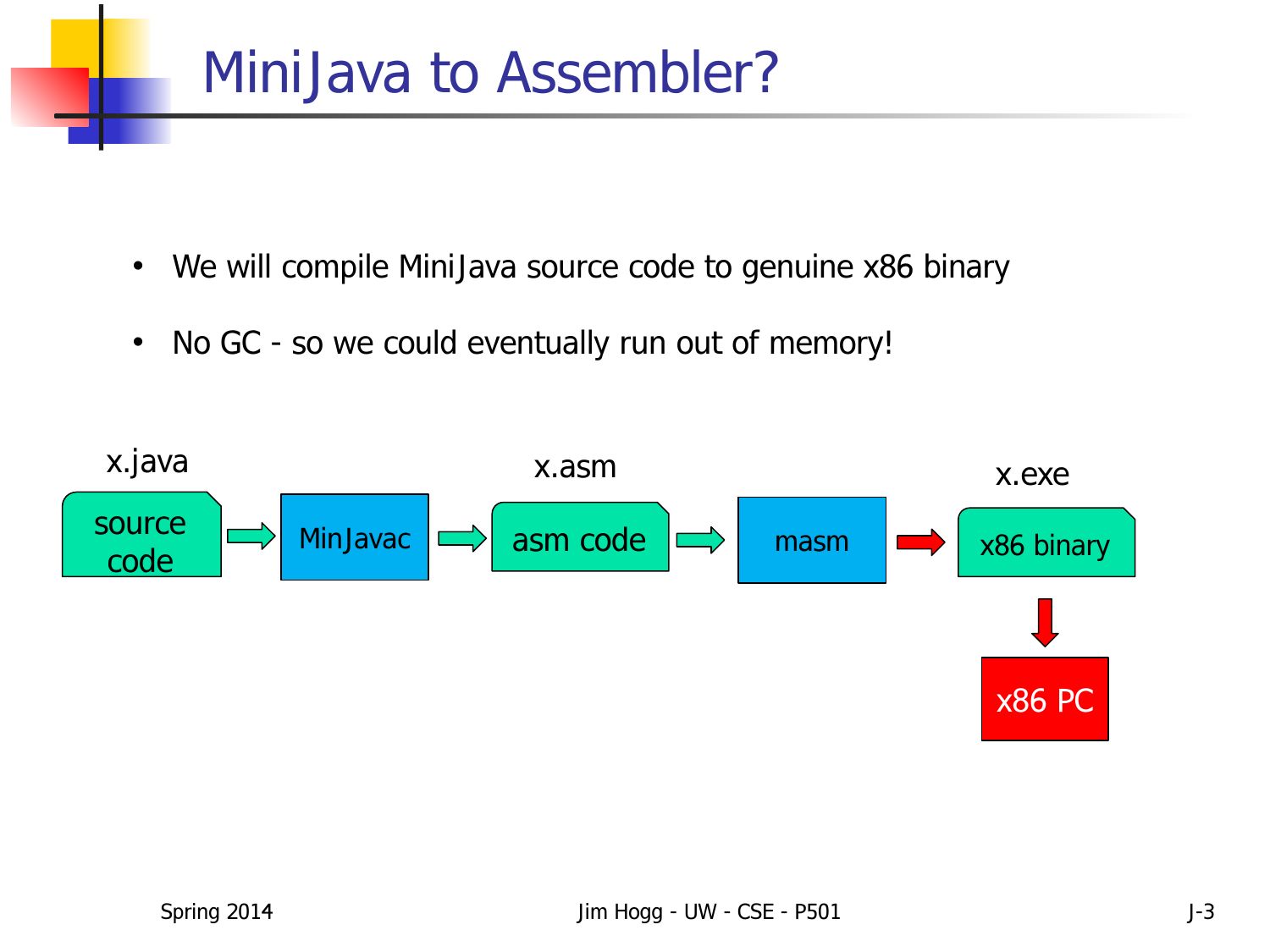

MiniJava to Assembler?
We will compile MiniJava source code to genuine x86 binary

No GC - so we could eventually run out of memory!
x.java
x.asm
x.exe
source code
MinJavac
masm
asm code
x86 binary

x86 PC
Spring 2014
Jim Hogg - UW - CSE - P501
J-3